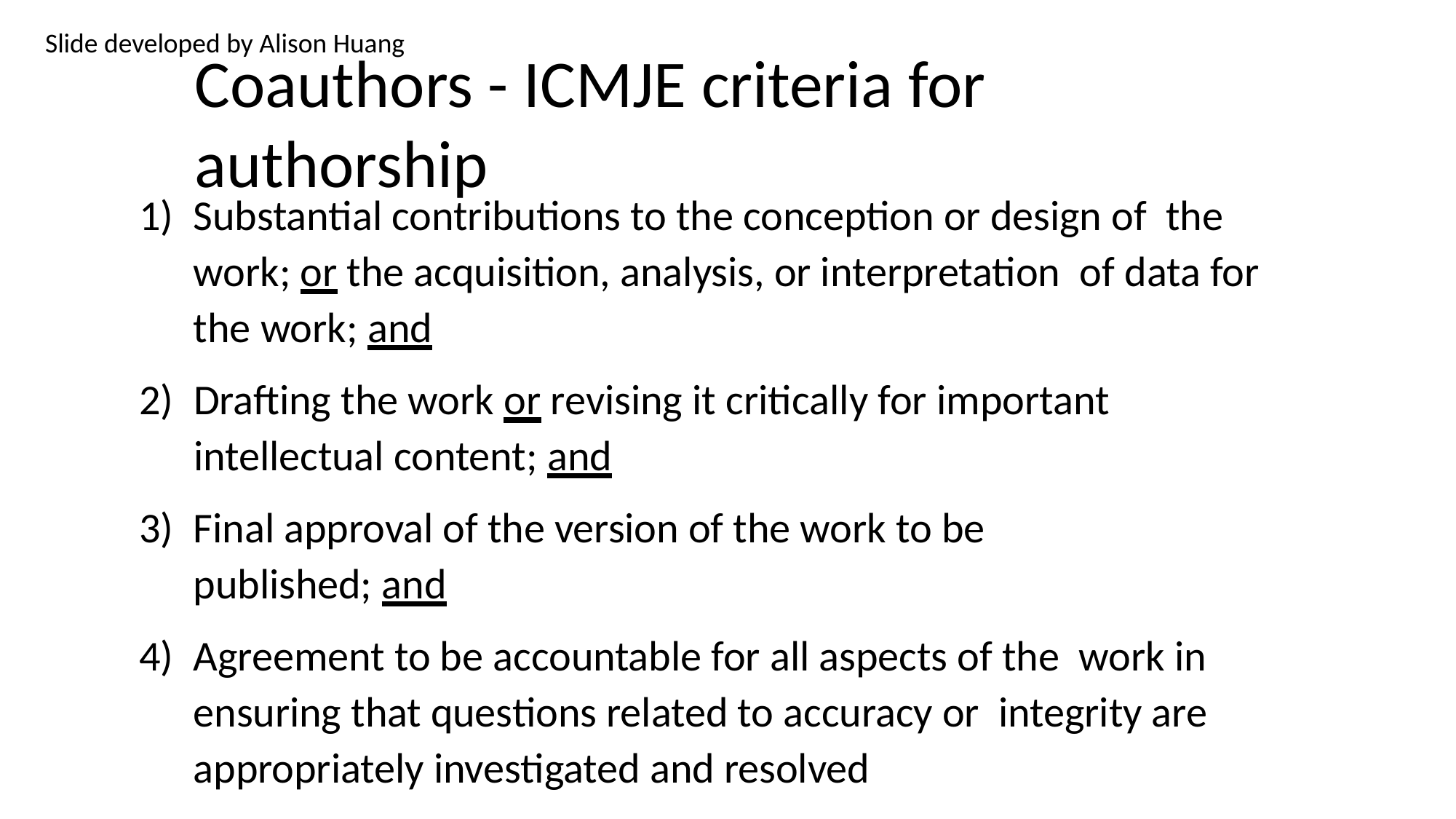

Slide developed by Alison Huang
# Coauthors - ICMJE criteria for authorship
Substantial contributions to the conception or design of  the work; or the acquisition, analysis, or interpretation  of data for the work; and
Drafting the work or revising it critically for important  intellectual content; and
Final approval of the version of the work to be  published; and
Agreement to be accountable for all aspects of the  work in ensuring that questions related to accuracy or  integrity are appropriately investigated and resolved